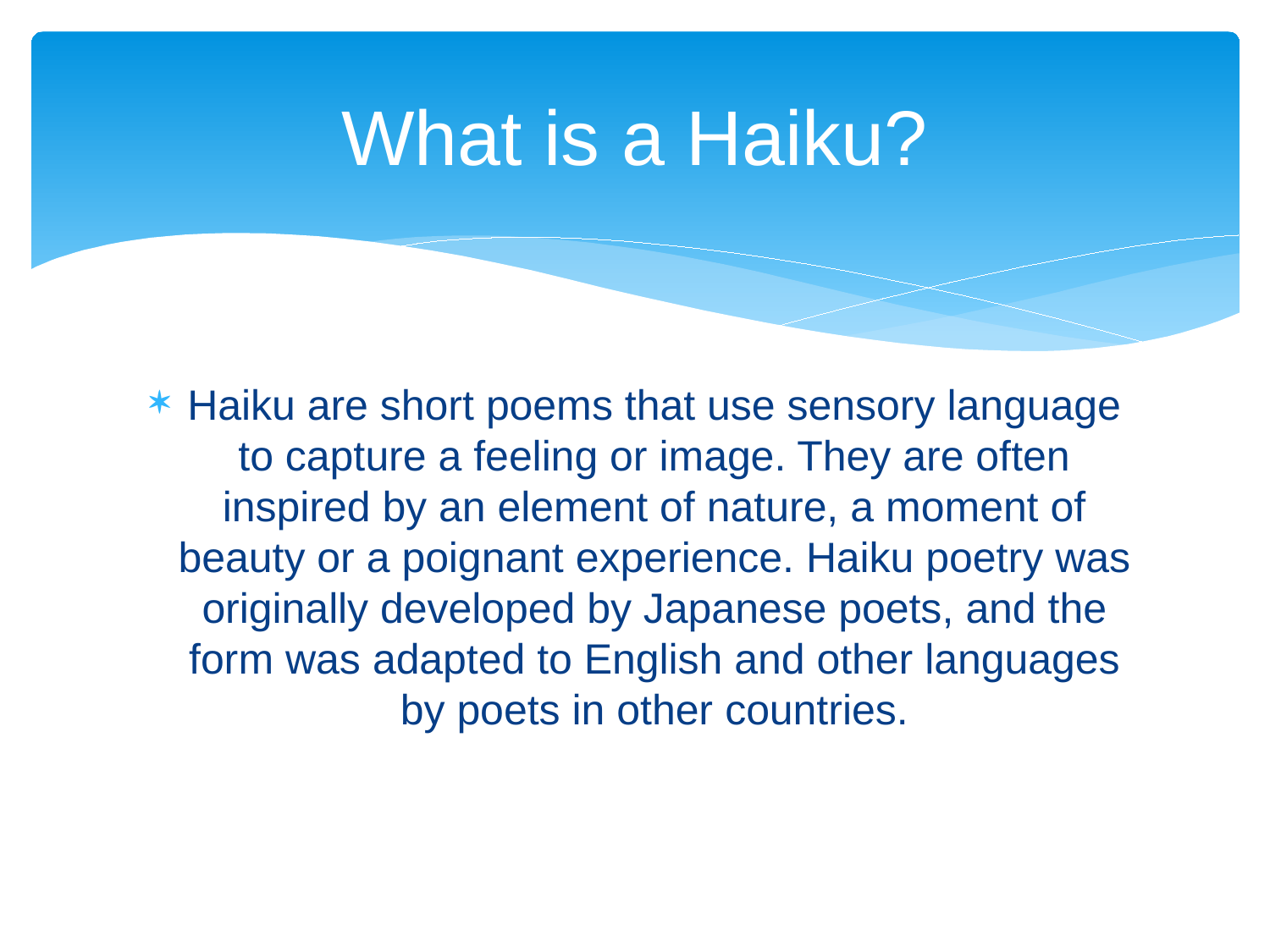

# What is a Haiku?
Haiku are short poems that use sensory language to capture a feeling or image. They are often inspired by an element of nature, a moment of beauty or a poignant experience. Haiku poetry was originally developed by Japanese poets, and the form was adapted to English and other languages by poets in other countries.